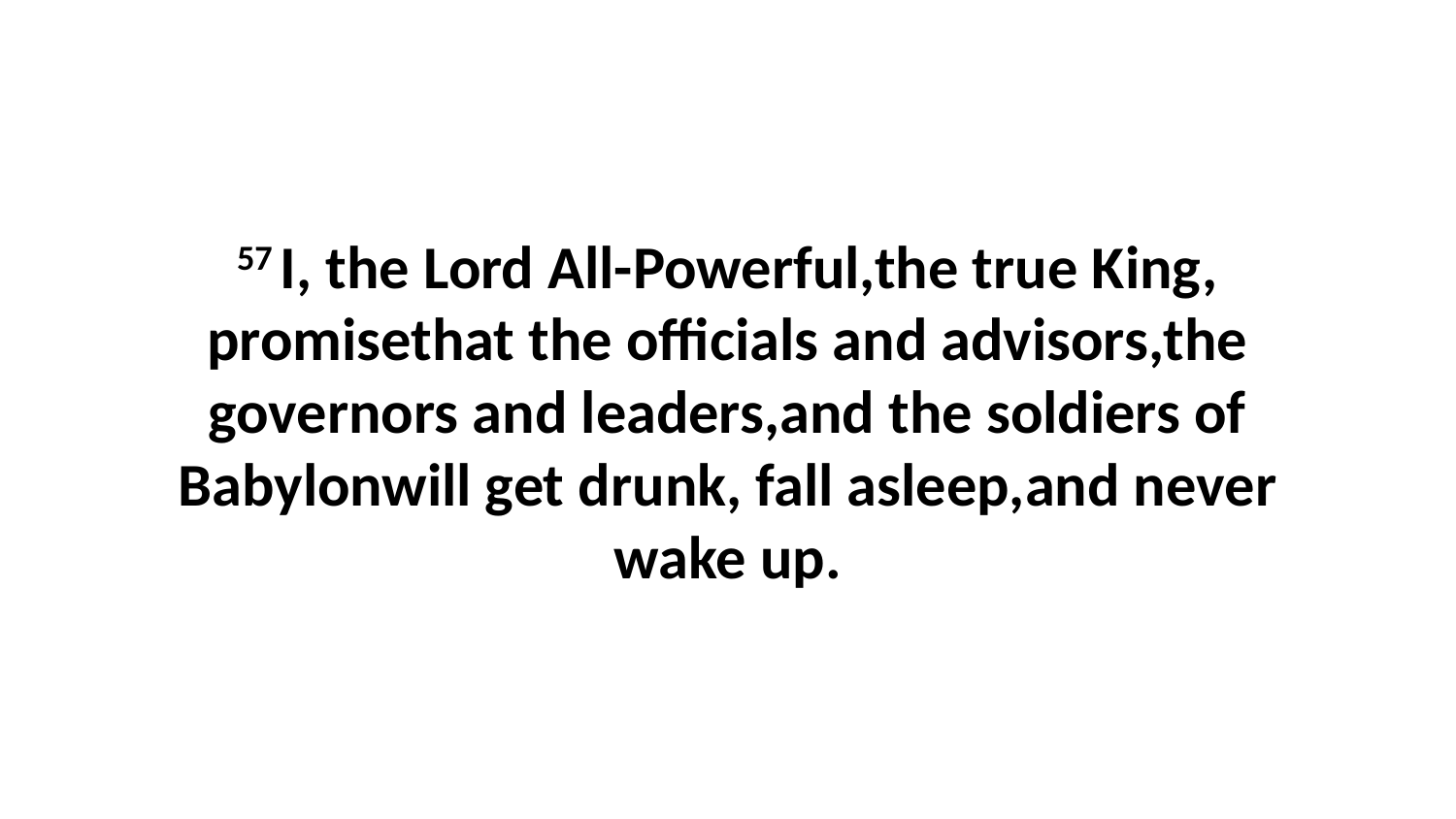

57 I, the Lord All-Powerful,the true King, promisethat the officials and advisors,the governors and leaders,and the soldiers of Babylonwill get drunk, fall asleep,and never wake up.